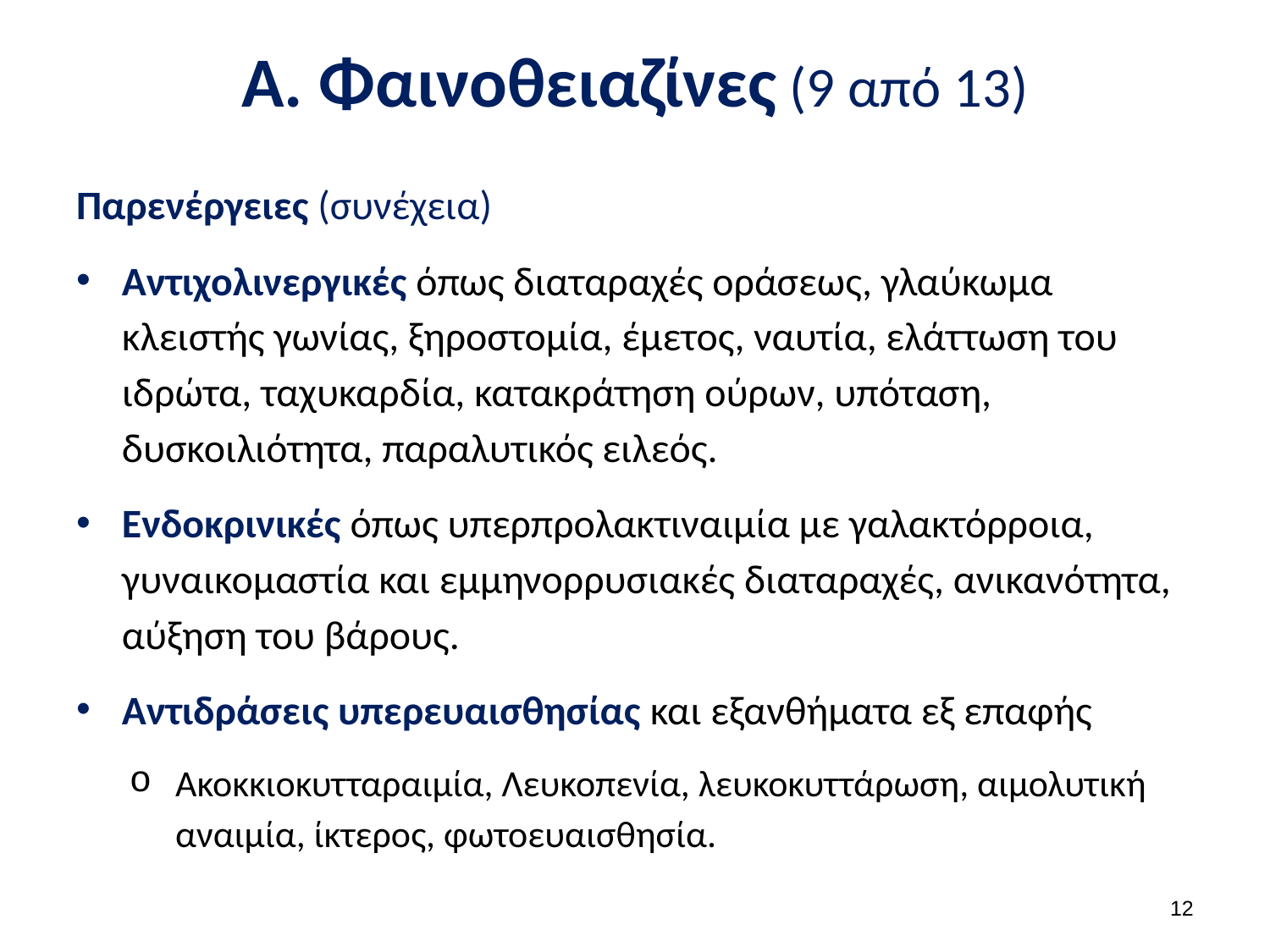

# Α. Φαινοθειαζίνες (9 από 13)
Παρενέργειες (συνέχεια)
Αντιχολινεργικές όπως διαταραχές οράσεως, γλαύκωμα κλειστής γωνίας, ξηροστομία, έμετος, ναυτία, ελάττωση του ιδρώτα, ταχυκαρδία, κατακράτηση ούρων, υπόταση, δυσκοιλιότητα, παραλυτικός ειλεός.
Ενδοκρινικές όπως υπερπρολακτιναιμία με γαλακτόρροια, γυναικομαστία και εμμηνορρυσιακές διαταραχές, ανικανότητα, αύξηση του βάρους.
Αντιδράσεις υπερευαισθησίας και εξανθήματα εξ επαφής
Ακοκκιοκυτταραιμία, Λευκοπενία, λευκοκυττάρωση, αιμολυτική αναιμία, ίκτερος, φωτοευαισθησία.

12